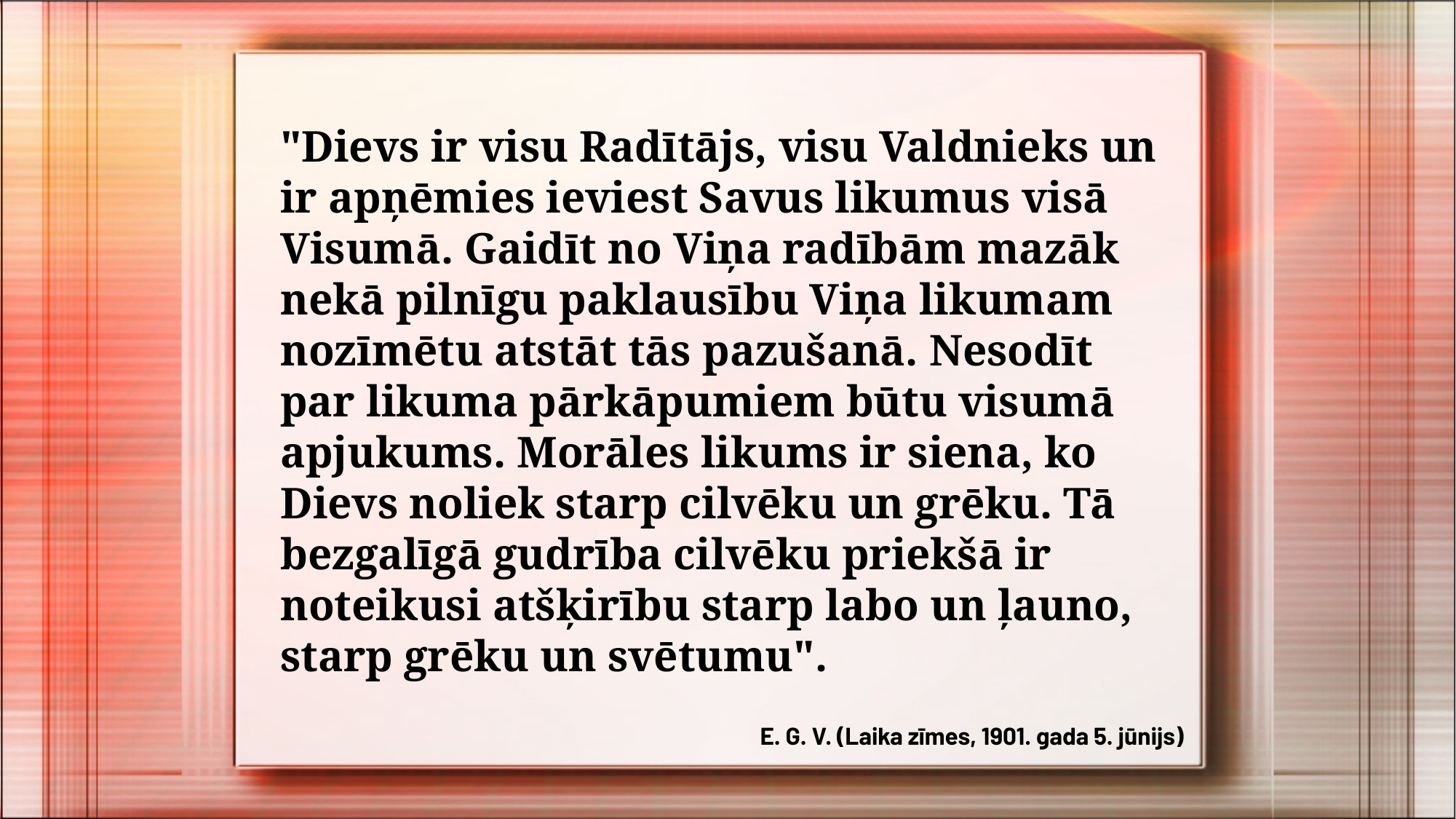

"Dievs ir visu Radītājs, visu Valdnieks un ir apņēmies ieviest Savus likumus visā Visumā. Gaidīt no Viņa radībām mazāk nekā pilnīgu paklausību Viņa likumam nozīmētu atstāt tās pazušanā. Nesodīt par likuma pārkāpumiem būtu visumā apjukums. Morāles likums ir siena, ko Dievs noliek starp cilvēku un grēku. Tā bezgalīgā gudrība cilvēku priekšā ir noteikusi atšķirību starp labo un ļauno, starp grēku un svētumu".
E. G. V. (Laika zīmes, 1901. gada 5. jūnijs)